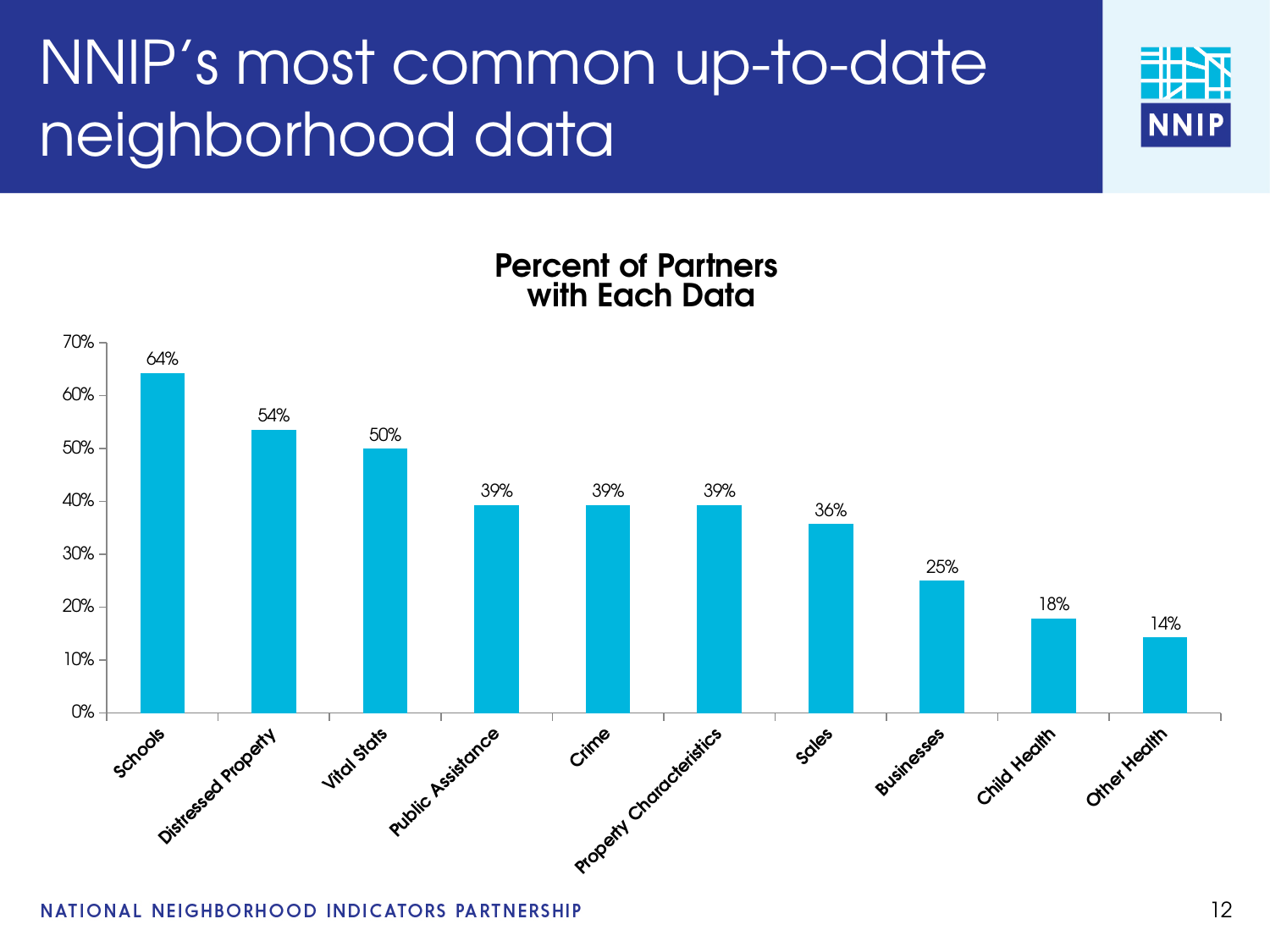

# NNIP’s most common up-to-date neighborhood data

### Chart: Percent of Partners with Each Data

| Category |  |
|---|---|
| Schools | 0.6428571428571429 |
| Distressed Property | 0.5357142857142857 |
| Vital Stats | 0.5 |
| Public Assistance | 0.39285714285714285 |
| Crime | 0.39285714285714285 |
| Property Characteristics | 0.39285714285714285 |
| Sales | 0.35714285714285715 |
| Businesses | 0.25 |
| Child Health | 0.17857142857142858 |
| Other Health | 0.14285714285714285 |
12